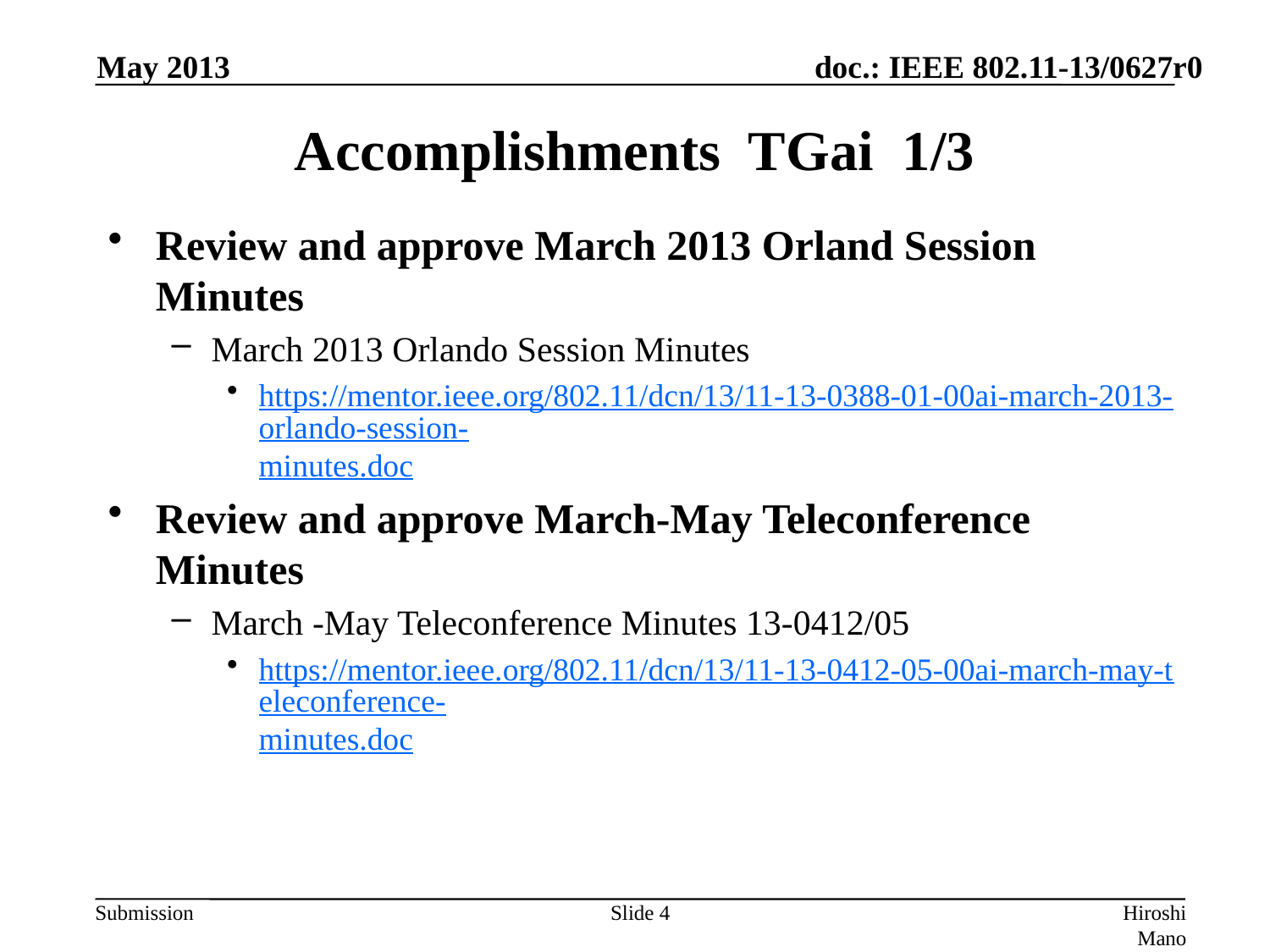

May 2013
# Accomplishments  TGai  1/3
Review and approve March 2013 Orland Session Minutes
March 2013 Orlando Session Minutes
https://mentor.ieee.org/802.11/dcn/13/11-13-0388-01-00ai-march-2013-orlando-session-minutes.doc
Review and approve March-May Teleconference Minutes
March -May Teleconference Minutes 13-0412/05
https://mentor.ieee.org/802.11/dcn/13/11-13-0412-05-00ai-march-may-teleconference-minutes.doc

Slide 4
Hiroshi Mano (ATRD Root Lab)